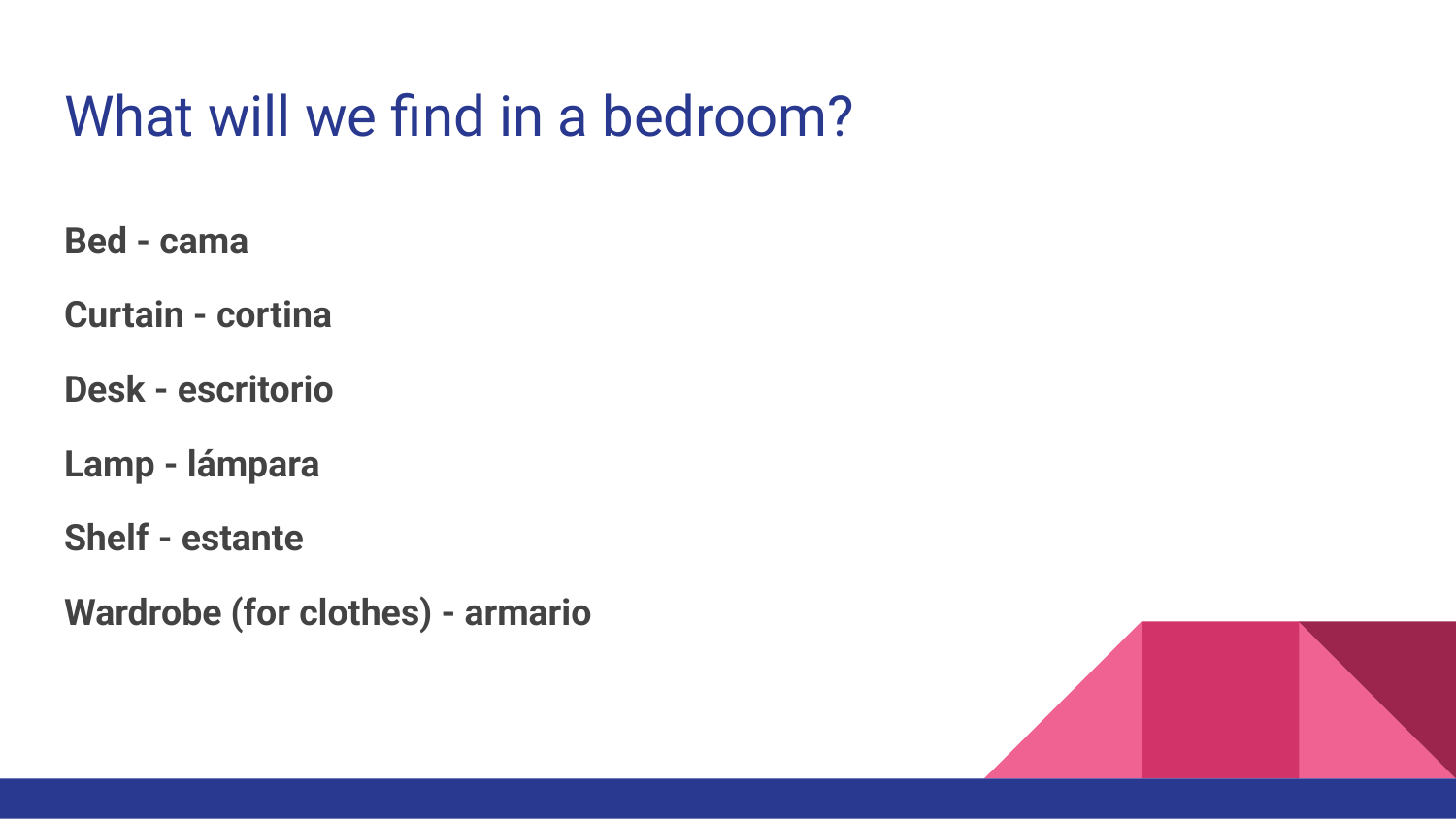

# What will we find in a bedroom?

Bed - cama
Curtain - cortina
Desk - escritorio
Lamp - lámpara
Shelf - estante
Wardrobe (for clothes) - armario